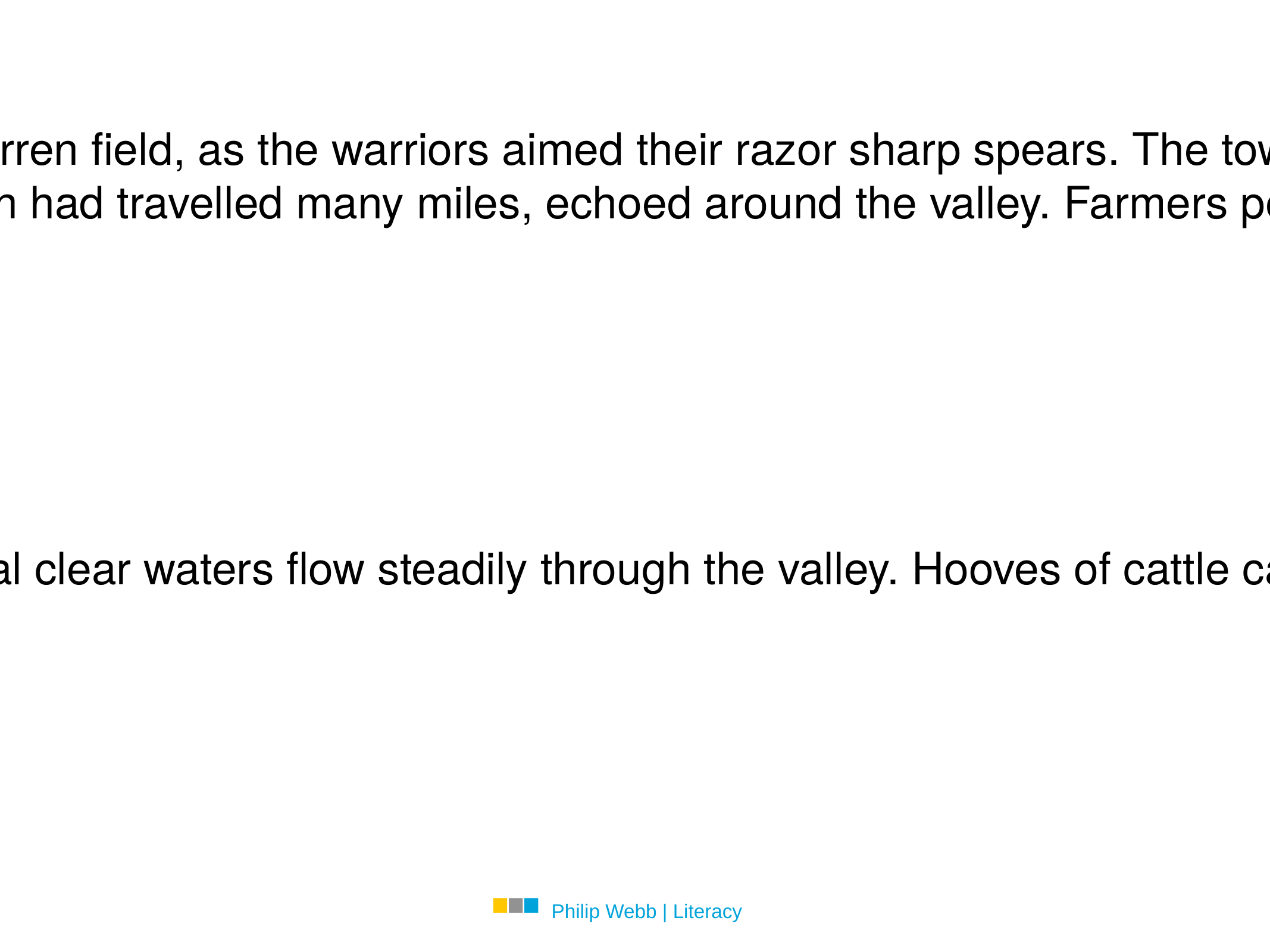

The snow white goat meandered naively through the barren field, as the warriors aimed their razor sharp spears. The towering grey mountains looked down over the vast sprawling landscape. The sound of gushing water, which had travelled many miles, echoed around the valley. Farmers peacefully harvested their crops in the light of the midday sun.
The large, golden building stands tall on the hill as crystal clear waters flow steadily through the valley. Hooves of cattle can be heard plodding through the soft sand while people bath happily under the scorching sun.